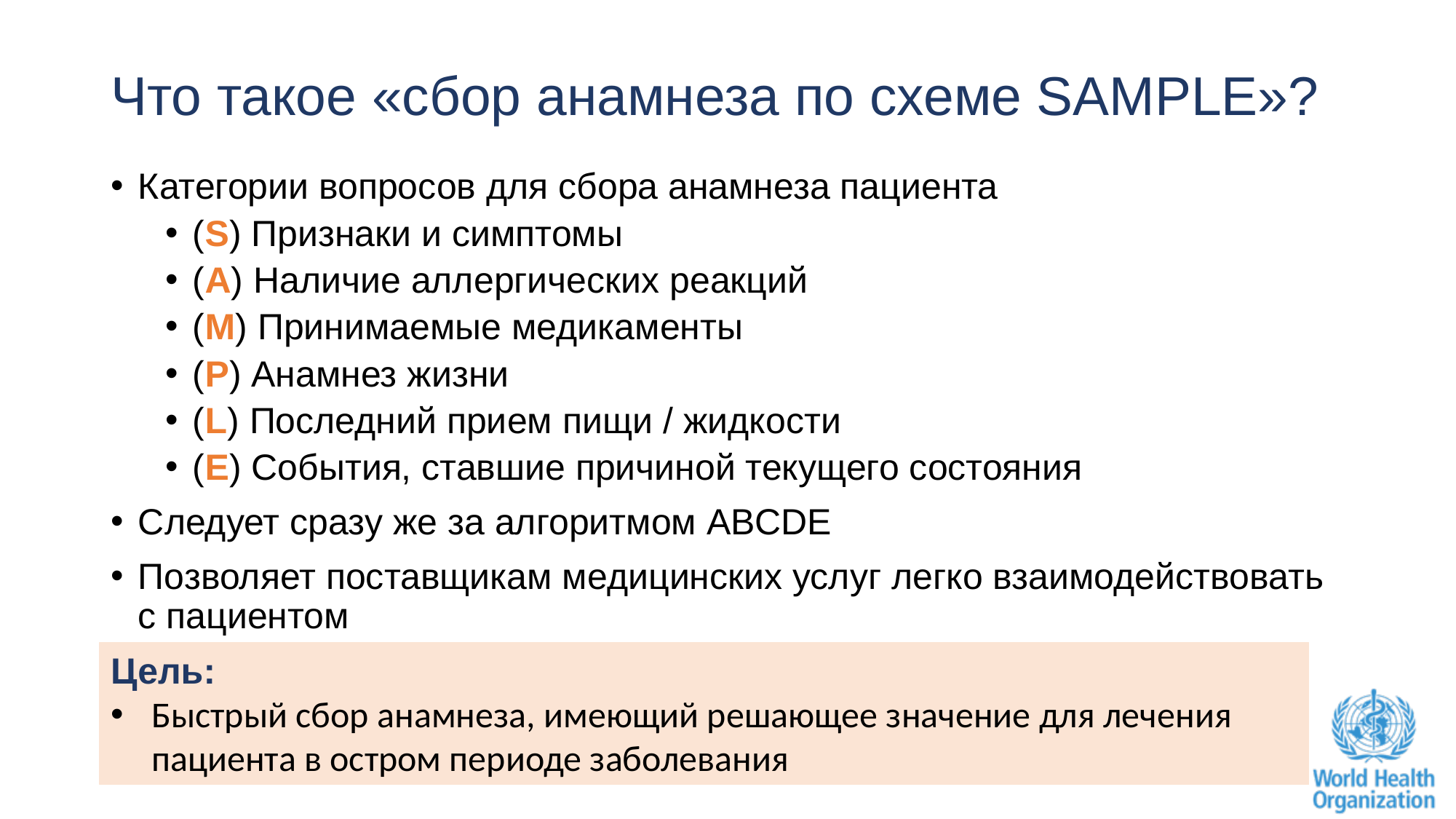

# Что такое «сбор анамнеза по схеме SAMPLE»?
Категории вопросов для сбора анамнеза пациента
(S) Признаки и симптомы
(A) Наличие аллергических реакций
(M) Принимаемые медикаменты
(P) Анамнез жизни
(L) Последний прием пищи / жидкости
(E) События, ставшие причиной текущего состояния
Следует сразу же за алгоритмом ABCDE
Позволяет поставщикам медицинских услуг легко взаимодействовать с пациентом

Цель:
Быстрый сбор анамнеза, имеющий решающее значение для лечения пациента в остром периоде заболевания